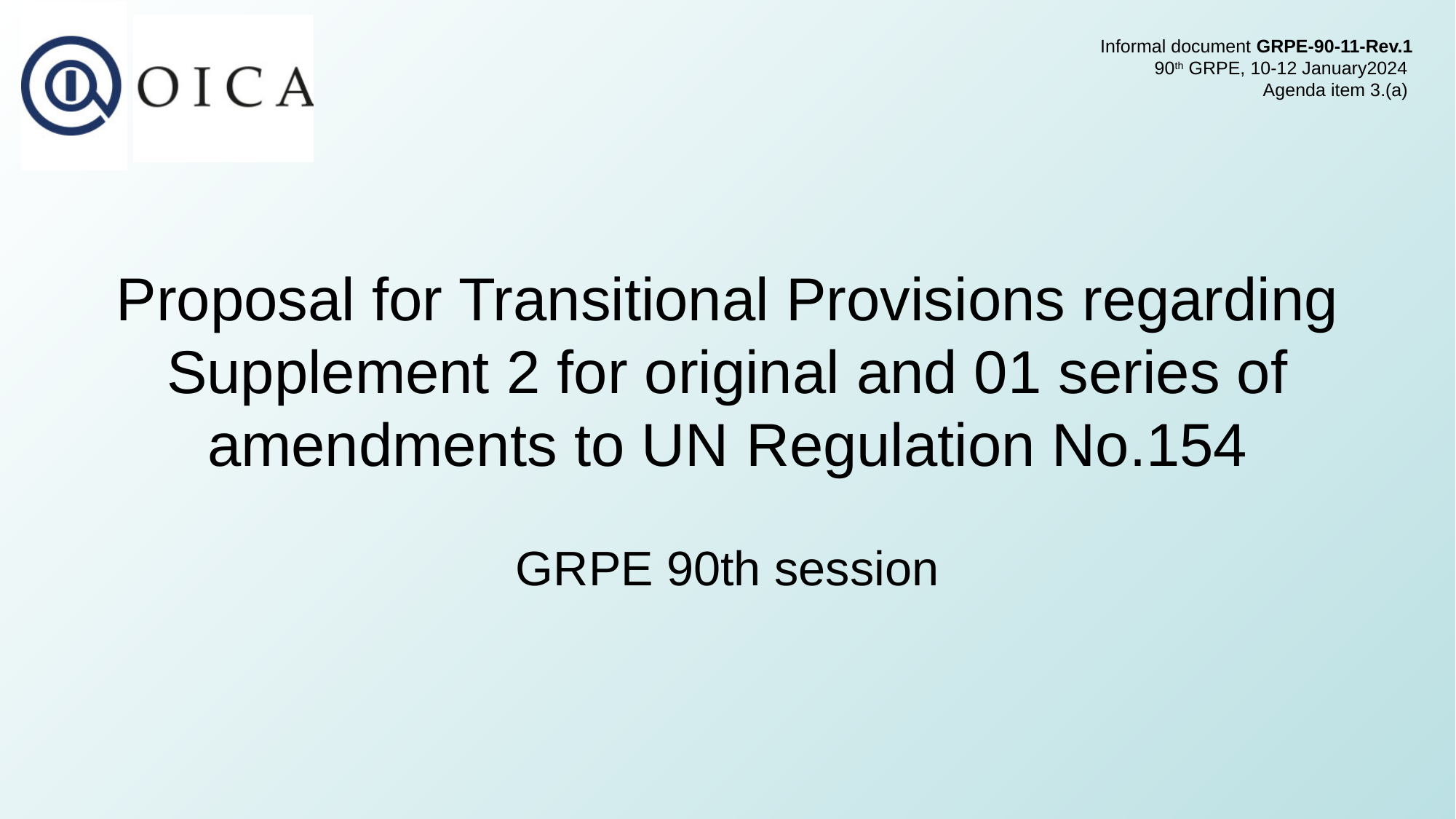

Informal document GRPE-90-11-Rev.1
90th GRPE, 10-12 January2024
 Agenda item 3.(a)
# Proposal for Transitional Provisions regarding Supplement 2 for original and 01 series of amendments to UN Regulation No.154

GRPE 90th session